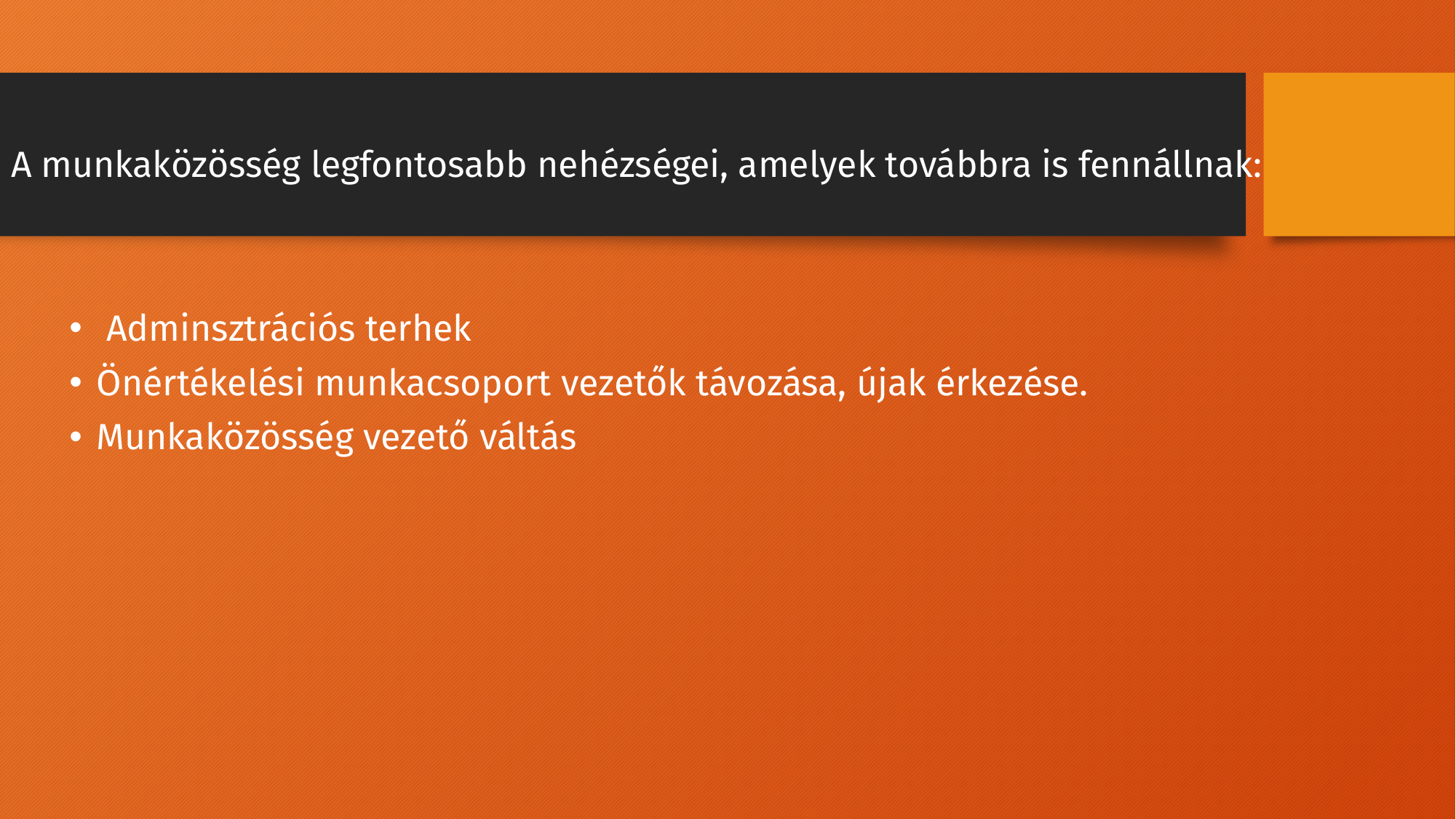

A munkaközösség legfontosabb nehézségei, amelyek továbbra is fennállnak:

 Adminsztrációs terhek
Önértékelési munkacsoport vezetők távozása, újak érkezése.
Munkaközösség vezető váltás